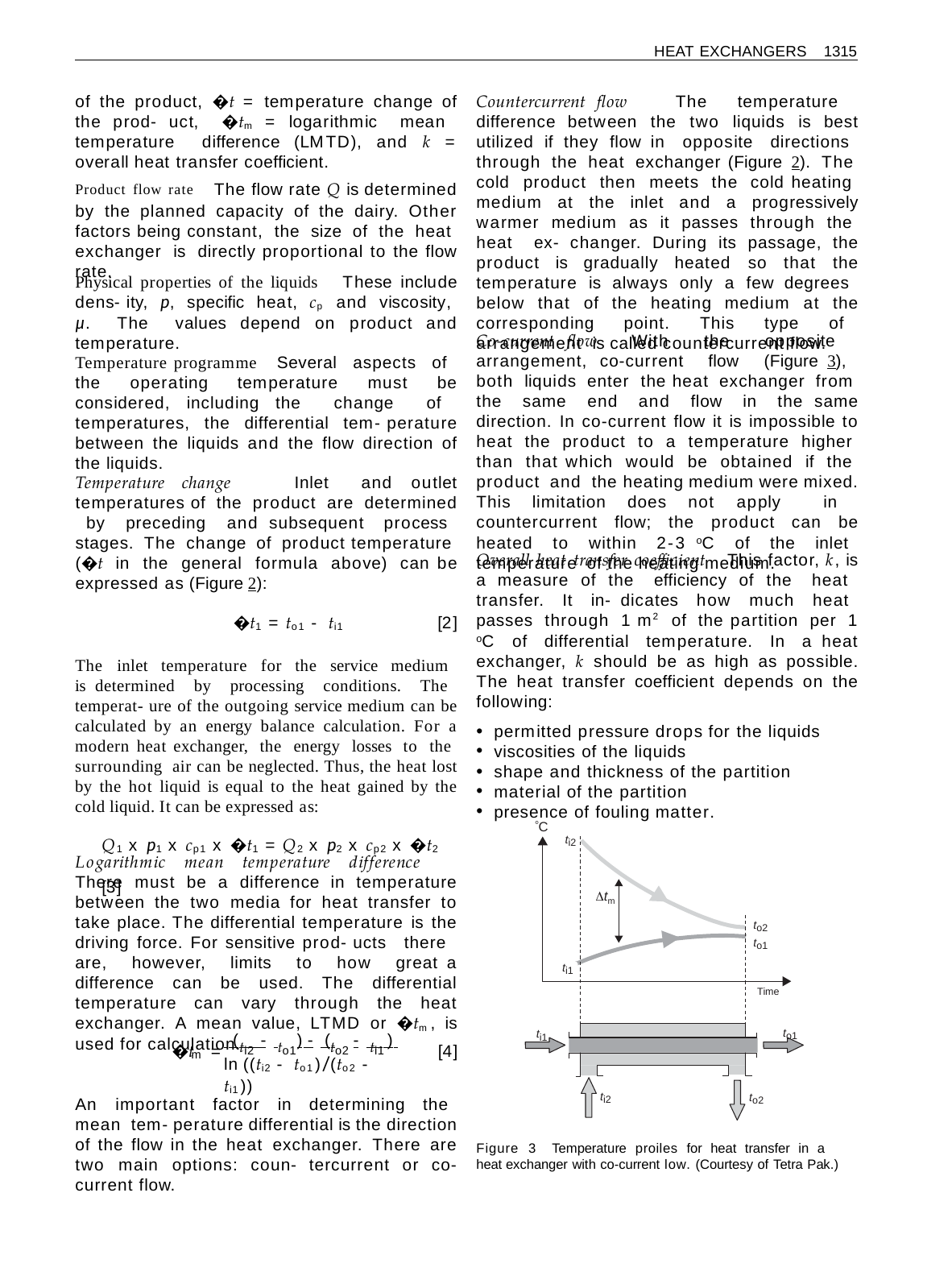

HEAT EXCHANGERS    1315

Countercurrent flow     The   temperature   difference between the two liquids is best utilized if they flow in  opposite  directions  through  the  heat  exchanger (Figure  2).  The  cold  product  then  meets  the  cold heating  medium  at  the  inlet  and  a  progressively warmer  medium  as  it  passes  through  the  heat  ex- changer. During its passage, the product is gradually heated so that the temperature is always only a few degrees  below  that  of  the  heating  medium  at  the corresponding  point.  This  type  of  arrangement  is called countercurrent flow.
of the product, �t = temperature change of the prod- uct,  �tm = logarithmic  mean  temperature  difference (LMTD), and k = overall heat transfer coefficient.
Product flow rate    The flow rate Q is determined by the planned capacity of the dairy. Other factors being constant,  the  size  of  the  heat  exchanger  is  directly proportional to the flow rate.
Physical properties of the liquids   These include dens- ity,  p,  specific  heat,  cp   and  viscosity,  µ.  The  values depend on product and temperature.
Co-current flow   With   the   opposite   arrangement, co-current  flow  (Figure  3),  both  liquids  enter  the heat  exchanger  from  the  same  end  and  flow  in  the same direction. In co-current flow it is impossible to heat  the  product  to  a  temperature  higher  than  that which  would  be  obtained  if  the  product  and  the heating medium were mixed. This limitation does not apply  in  countercurrent  flow;  the  product  can  be heated  to  within  2-3 oC  of  the  inlet  temperature  of the heating medium.
Temperature programme    Several   aspects   of   the operating temperature must be considered, including the  change  of  temperatures,  the  differential  tem- perature between the liquids and the flow direction of the liquids.
Temperature change    Inlet  and outlet temperatures of  the  product  are  determined  by  preceding  and subsequent  process  stages.  The  change  of  product temperature  (�t  in  the  general  formula  above)  can be expressed as (Figure 2):

�t1  = to1  - ti1	[2]

The   inlet   temperature   for   the   service   medium   is determined  by  processing  conditions.  The  temperat- ure of the outgoing service medium can be calculated by an energy balance calculation. For a modern heat exchanger,  the  energy  losses  to  the  surrounding  air can be neglected. Thus, the heat lost by the hot liquid is equal to the heat gained by the cold liquid. It can be expressed as:

Q1 x p1 x cp1  x �t1  = Q2 x p2 x cp2 x �t2	[3]
Overall heat transfer coefficient    This factor, k, is a measure of the  efficiency of the  heat  transfer.  It  in- dicates  how  much  heat  passes  through  1 m2   of  the partition  per  1 oC  of  differential  temperature.  In  a heat exchanger, k should be as high as possible. The heat transfer coefficient depends on the following:
permitted pressure drops for the liquids
viscosities of the liquids
shape and thickness of the partition
material of the partition
presence of fouling matter.
°C
ti2

Logarithmic  mean  temperature  difference     There must be a difference in temperature between the two media for heat transfer to take place. The differential temperature is the driving force. For sensitive prod- ucts   there   are,   however,   limits   to   how   great a difference can be used. The differential temperature can vary through the heat exchanger. A mean value, LTMD or �tm, is used for calculation.

Δtm

to2 to1

ti1

Time
to1
ti1

  (     - 	) - ( 	-     )
ti2	to1	to2	ti1

[4]
�t    =
m
ln ((ti2  - to1)/(to2  - ti1))

ti2
to2
An  important  factor  in  determining  the  mean  tem- perature differential is the direction of the flow in the heat exchanger. There are two main options: coun- tercurrent or co-current flow.
Figure  3    Temperature  proiles  for  heat  transfer  in  a  heat exchanger with co-current low. (Courtesy of Tetra Pak.)